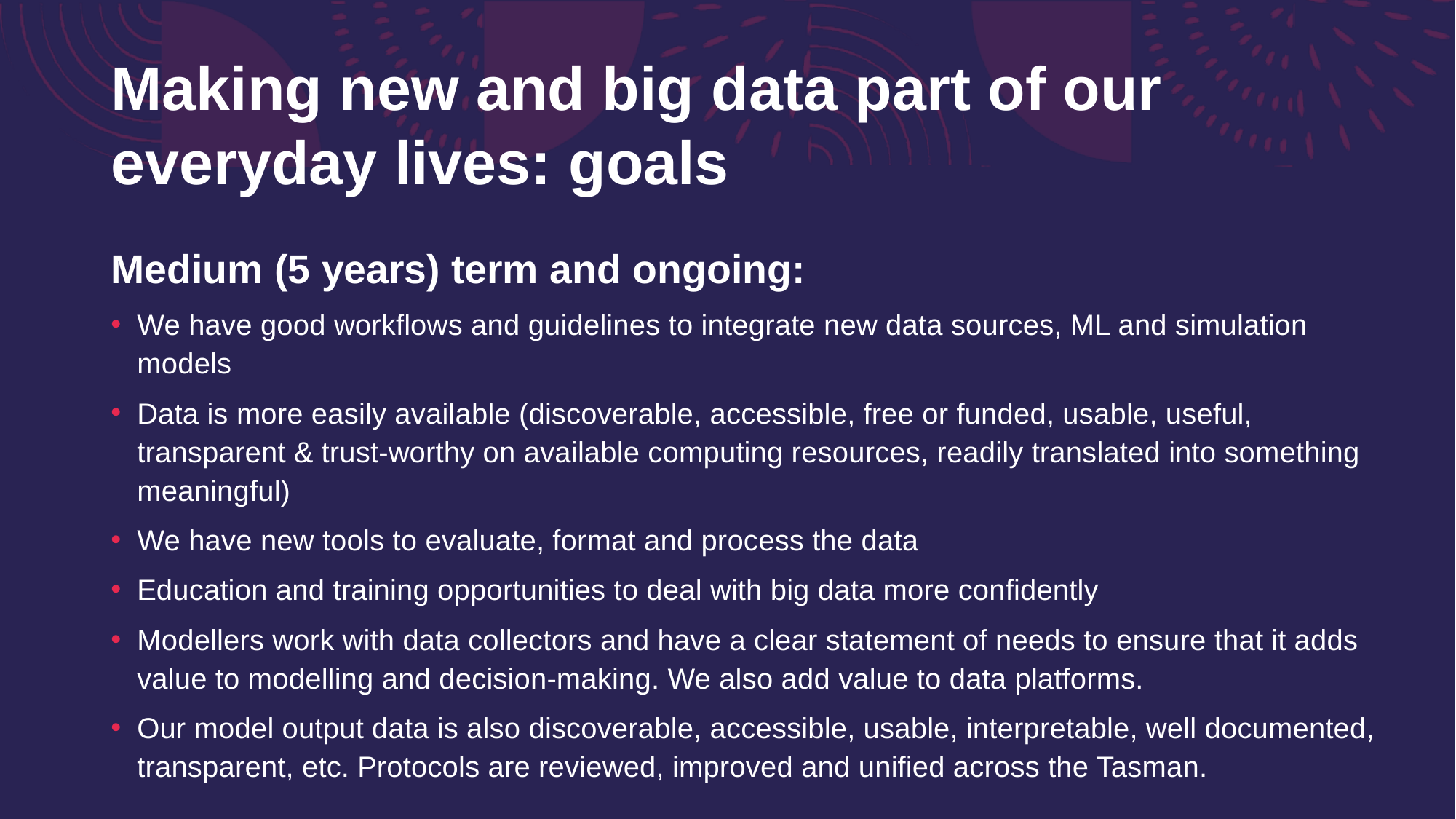

# Making new and big data part of our everyday lives: goals
Medium (5 years) term and ongoing:
We have good workflows and guidelines to integrate new data sources, ML and simulation models
Data is more easily available (discoverable, accessible, free or funded, usable, useful, transparent & trust-worthy on available computing resources, readily translated into something meaningful)
We have new tools to evaluate, format and process the data
Education and training opportunities to deal with big data more confidently
Modellers work with data collectors and have a clear statement of needs to ensure that it adds value to modelling and decision-making. We also add value to data platforms.
Our model output data is also discoverable, accessible, usable, interpretable, well documented, transparent, etc. Protocols are reviewed, improved and unified across the Tasman.